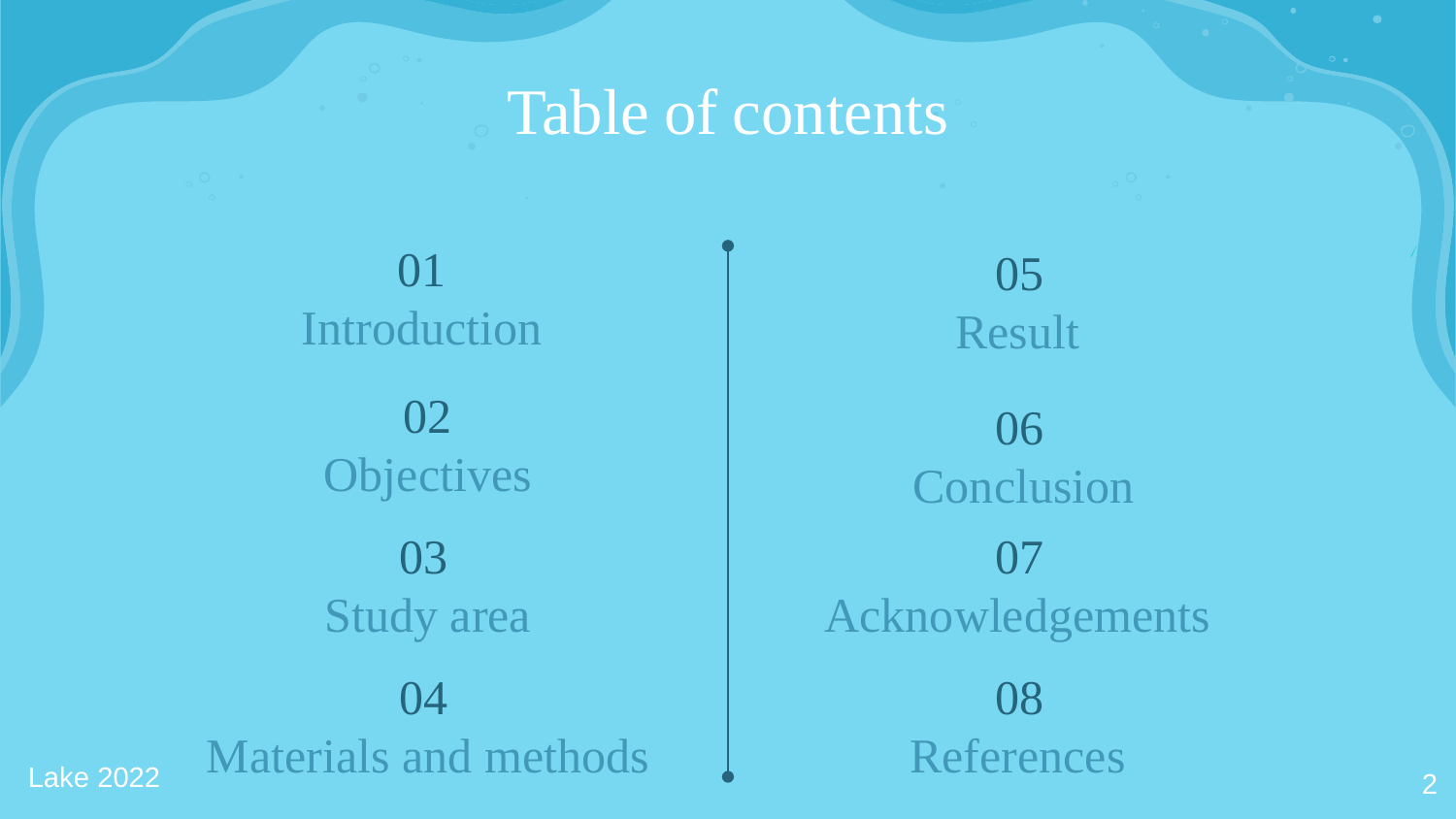

Here you could describe the topic of the section
01
# Table of contents
01
Introduction
05
Result

 02
Objectives
06
Conclusion
07
Acknowledgements
03
Study area
04
Materials and methods
08
References
Lake 2022
2